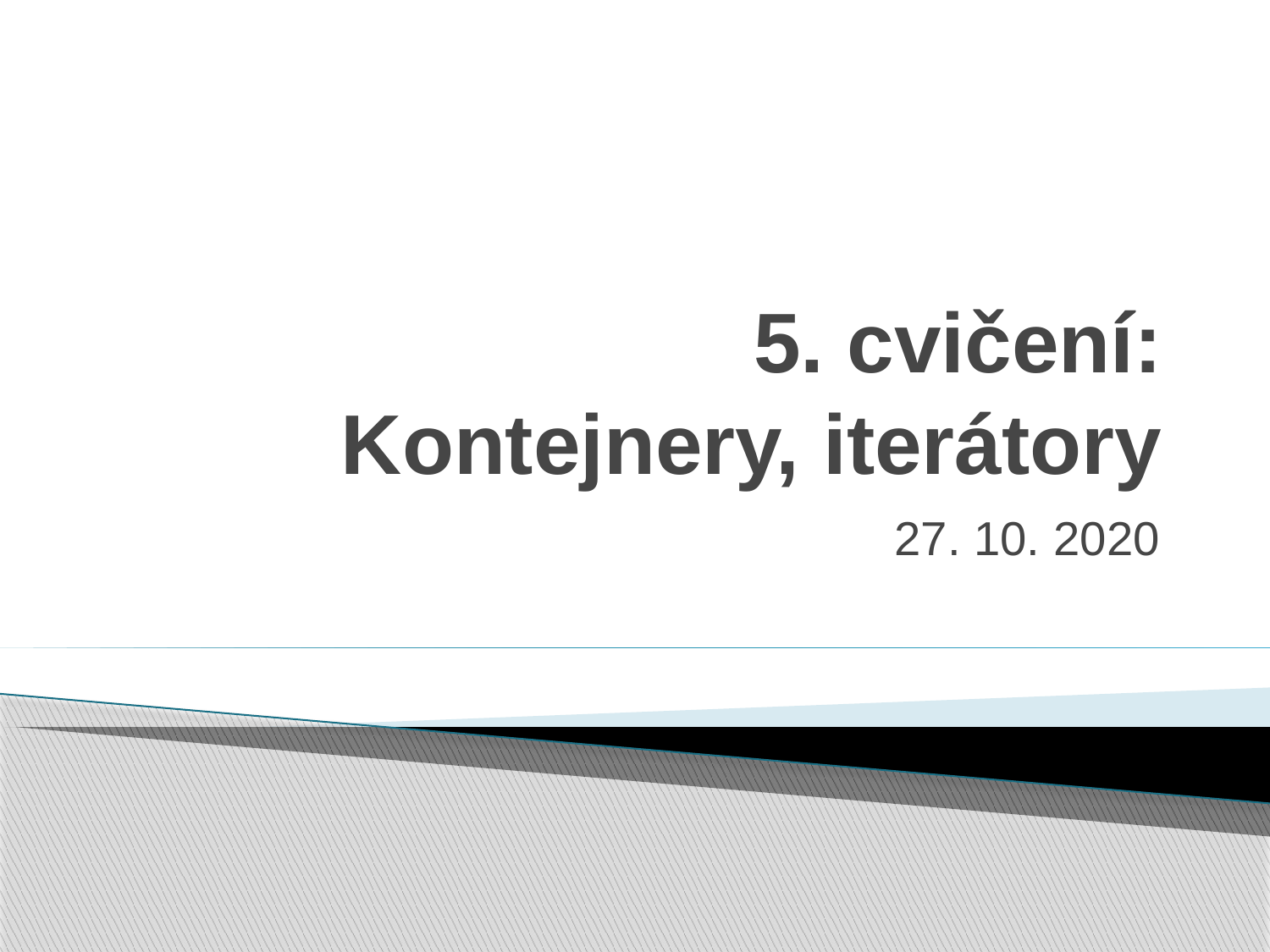

# 5. cvičení: Kontejnery, iterátory
27. 10. 2020